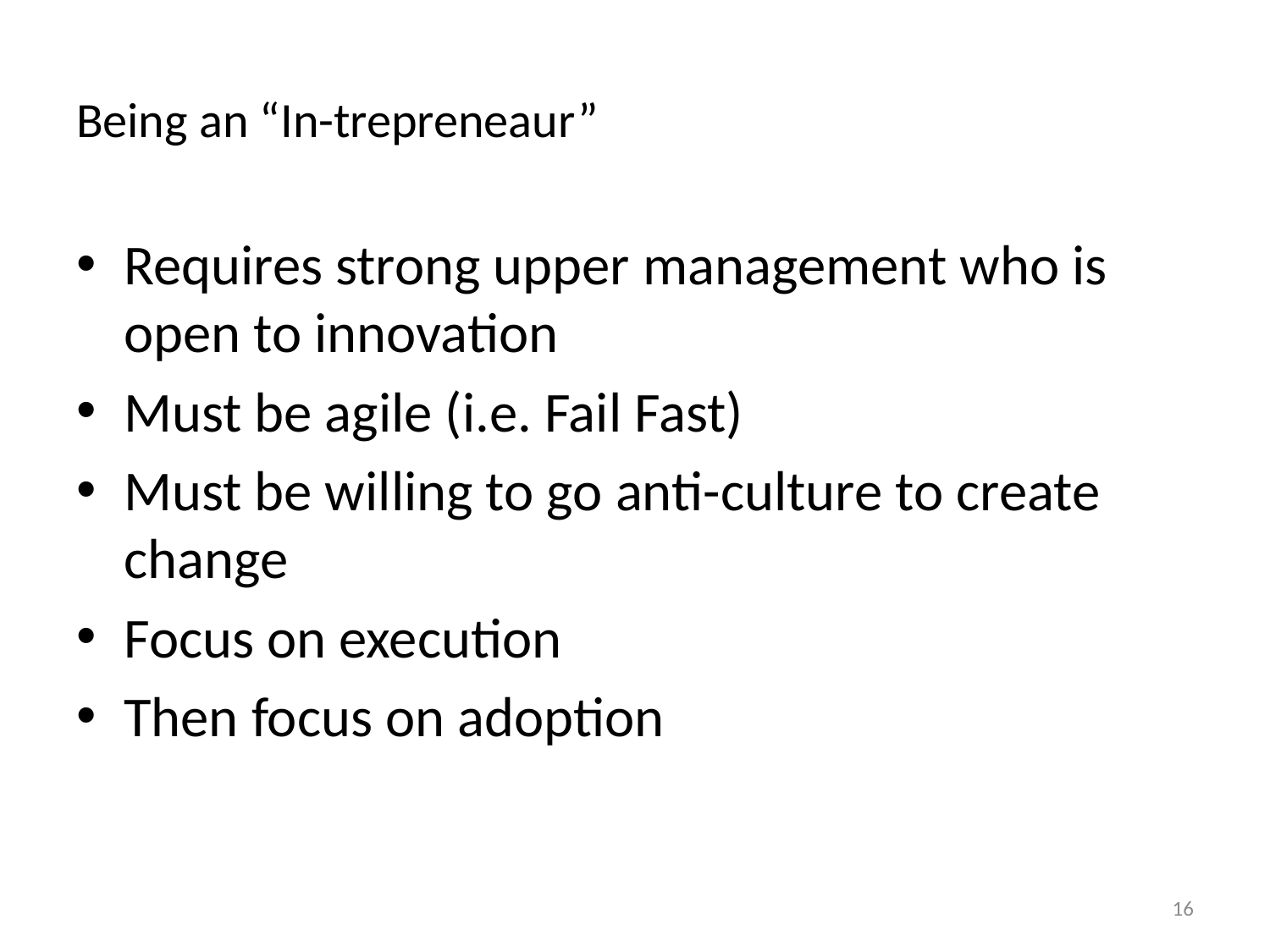

# Being an “In-trepreneaur”
Requires strong upper management who is open to innovation
Must be agile (i.e. Fail Fast)
Must be willing to go anti-culture to create change
Focus on execution
Then focus on adoption
16